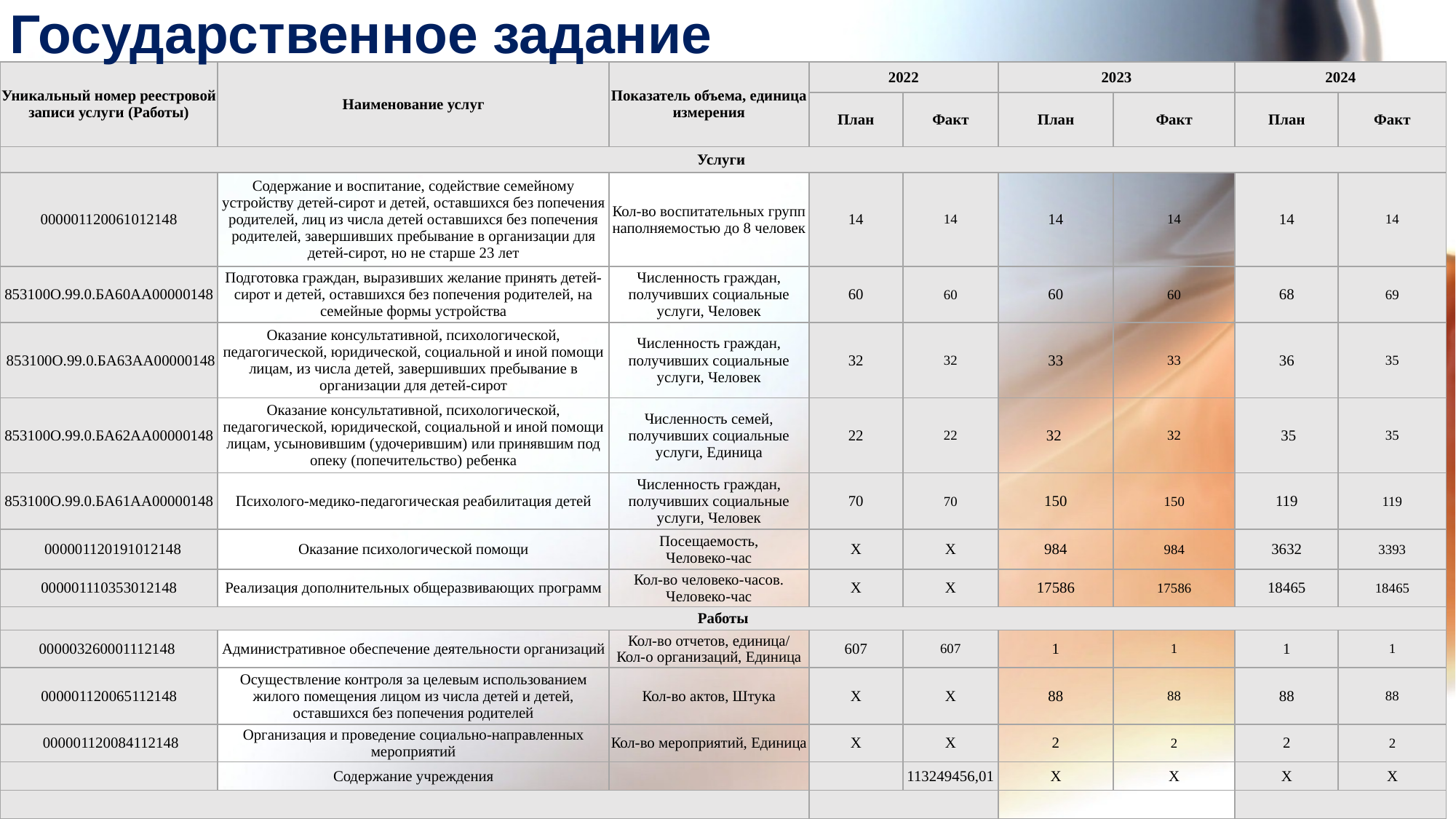

Государственное задание
| Уникальный номер реестровой записи услуги (Работы) | Наименование услуг | Показатель объема, единица измерения | 2022 |  | 2023 |  | 2024 |  |
| --- | --- | --- | --- | --- | --- | --- | --- | --- |
|  |  |  | План | Факт | План | Факт | План | Факт |
| Услуги |  |  |  |  |  |  |  |  |
| 000001120061012148 | Содержание и воспитание, содействие семейному устройству детей-сирот и детей, оставшихся без попечения родителей, лиц из числа детей оставшихся без попечения родителей, завершивших пребывание в организации для детей-сирот, но не старше 23 лет | Кол-во воспитательных групп наполняемостью до 8 человек | 14 | 14 | 14 | 14 | 14 | 14 |
| 853100О.99.0.БА60АА00000148 | Подготовка граждан, выразивших желание принять детей-сирот и детей, оставшихся без попечения родителей, на семейные формы устройства | Численность граждан, получивших социальные услуги, Человек | 60 | 60 | 60 | 60 | 68 | 69 |
| 853100О.99.0.БА63АА00000148 | Оказание консультативной, психологической, педагогической, юридической, социальной и иной помощи лицам, из числа детей, завершивших пребывание в организации для детей-сирот | Численность граждан, получивших социальные услуги, Человек | 32 | 32 | 33 | 33 | 36 | 35 |
| 853100О.99.0.БА62АА00000148 | Оказание консультативной, психологической, педагогической, юридической, социальной и иной помощи лицам, усыновившим (удочерившим) или принявшим под опеку (попечительство) ребенка | Численность семей, получивших социальные услуги, Единица | 22 | 22 | 32 | 32 | 35 | 35 |
| 853100О.99.0.БА61АА00000148 | Психолого-медико-педагогическая реабилитация детей | Численность граждан, получивших социальные услуги, Человек | 70 | 70 | 150 | 150 | 119 | 119 |
| 000001120191012148 | Оказание психологической помощи | Посещаемость, Человеко-час | Х | Х | 984 | 984 | 3632 | 3393 |
| 000001110353012148 | Реализация дополнительных общеразвивающих программ | Кол-во человеко-часов. Человеко-час | Х | Х | 17586 | 17586 | 18465 | 18465 |
| Работы |  |  |  |  |  |  |  |  |
| 000003260001112148 | Административное обеспечение деятельности организаций | Кол-во отчетов, единица/ Кол-о организаций, Единица | 607 | 607 | 1 | 1 | 1 | 1 |
| 000001120065112148 | Осуществление контроля за целевым использованием жилого помещения лицом из числа детей и детей, оставшихся без попечения родителей | Кол-во актов, Штука | Х | Х | 88 | 88 | 88 | 88 |
| 000001120084112148 | Организация и проведение социально-направленных мероприятий | Кол-во мероприятий, Единица | Х | Х | 2 | 2 | 2 | 2 |
|  | Содержание учреждения |  |  | 113249456,01 | Х | Х | Х | Х |
|  |  |  |  |  |  |  |  |  |